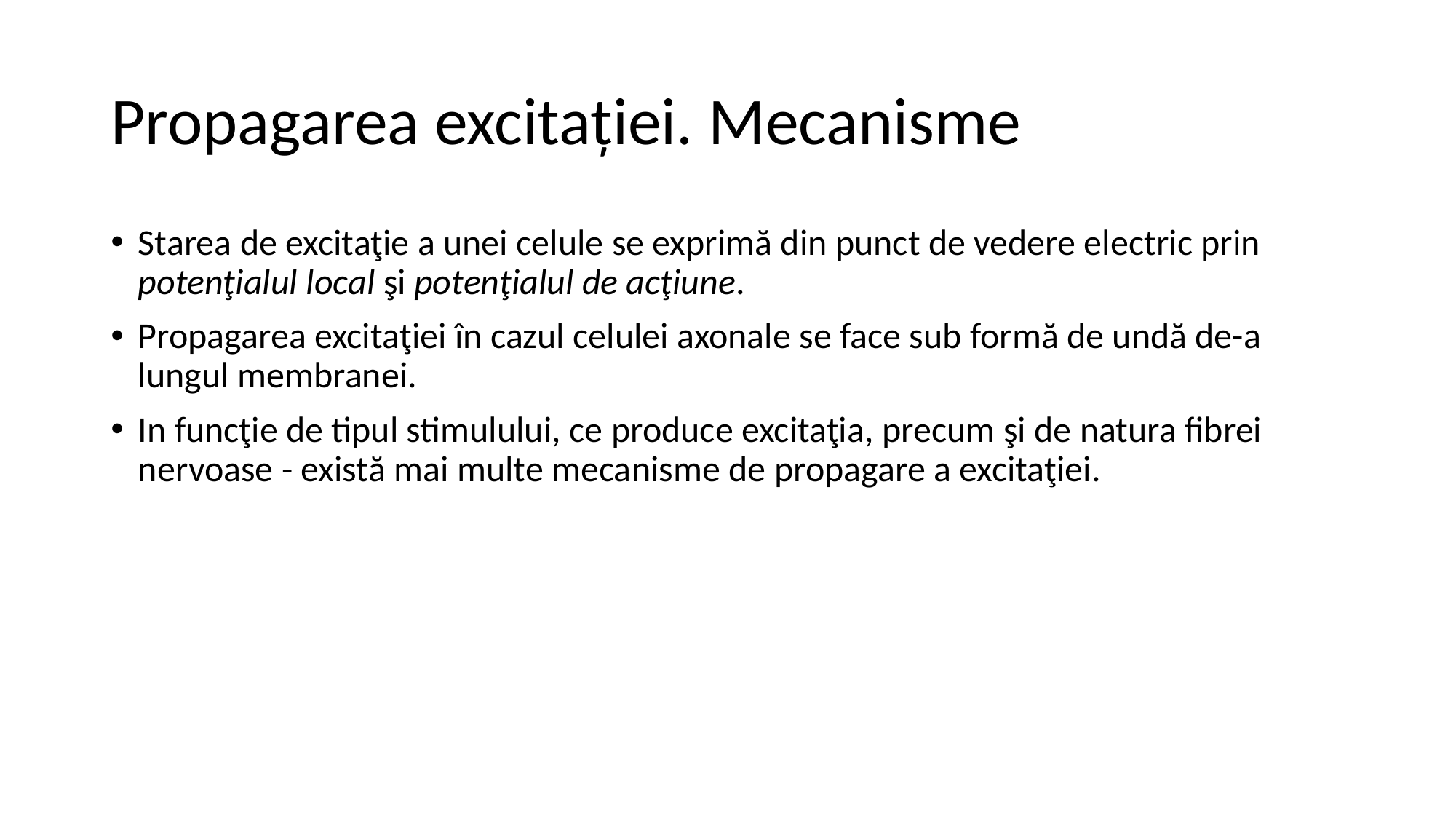

# Propagarea excitației. Mecanisme
Starea de excitaţie a unei celule se exprimă din punct de vedere electric prin potenţialul local şi potenţialul de acţiune.
Propagarea excitaţiei în cazul celulei axonale se face sub formă de undă de-a lungul membranei.
In funcţie de tipul stimulului, ce produce excitaţia, precum şi de natura fibrei nervoase - există mai multe mecanisme de propagare a excitaţiei.